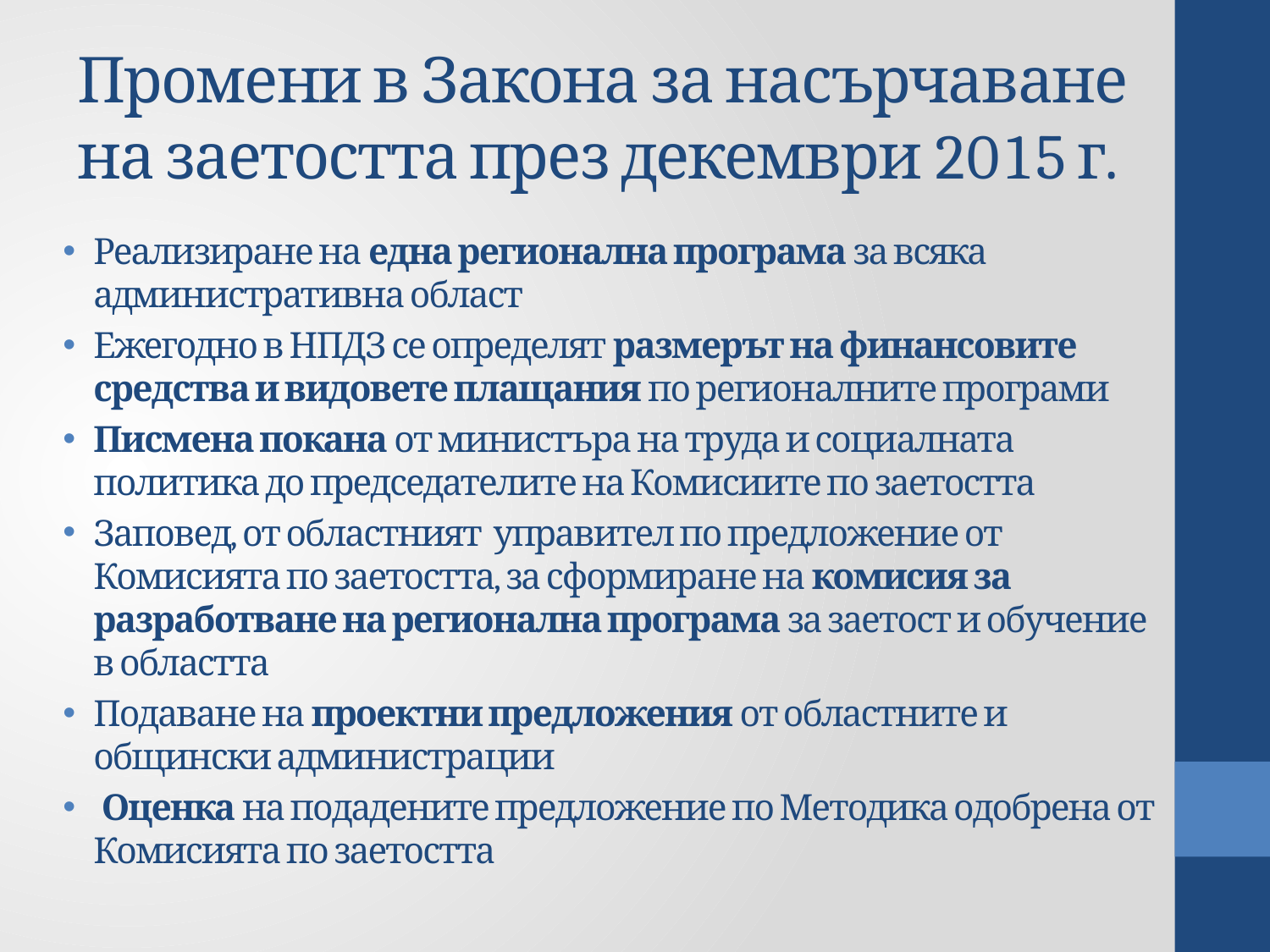

# Промени в Закона за насърчаване на заетостта през декември 2015 г.
Реализиране на една регионална програма за всяка административна област
Ежегодно в НПДЗ се определят размерът на финансовите средства и видовете плащания по регионалните програми
Писмена покана от министъра на труда и социалната политика до председателите на Комисиите по заетостта
Заповед, от областният  управител по предложение от  Комисията по заетостта, за сформиране на комисия за разработване на регионална програма за заетост и обучение в областта
Подаване на проектни предложения от областните и общински администрации
 Оценка на подадените предложение по Методика одобрена от Комисията по заетостта